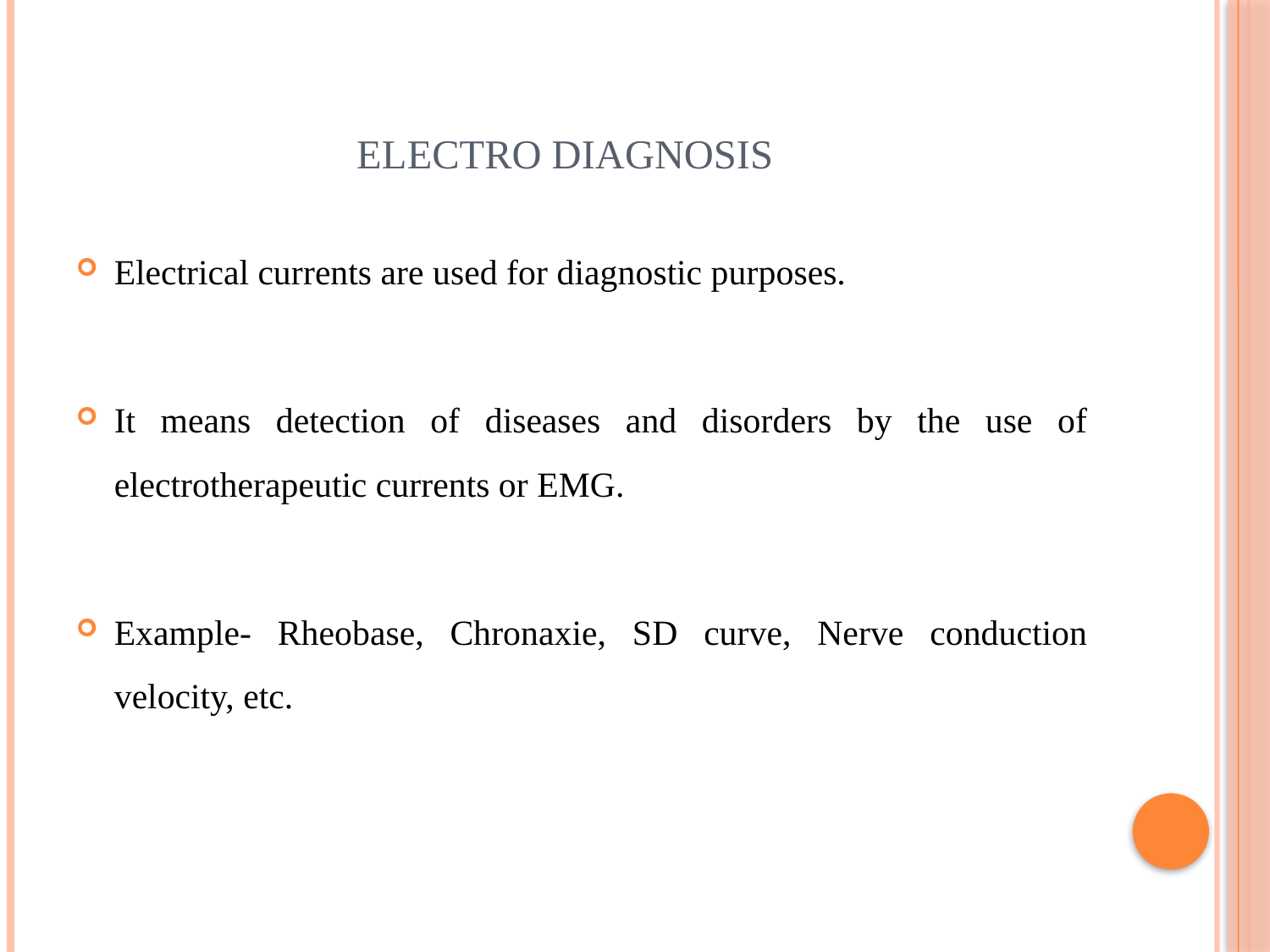

# Electro Diagnosis
Electrical currents are used for diagnostic purposes.

It means detection of diseases and disorders by the use of electrotherapeutic currents or EMG.

Example- Rheobase, Chronaxie, SD curve, Nerve conduction velocity, etc.